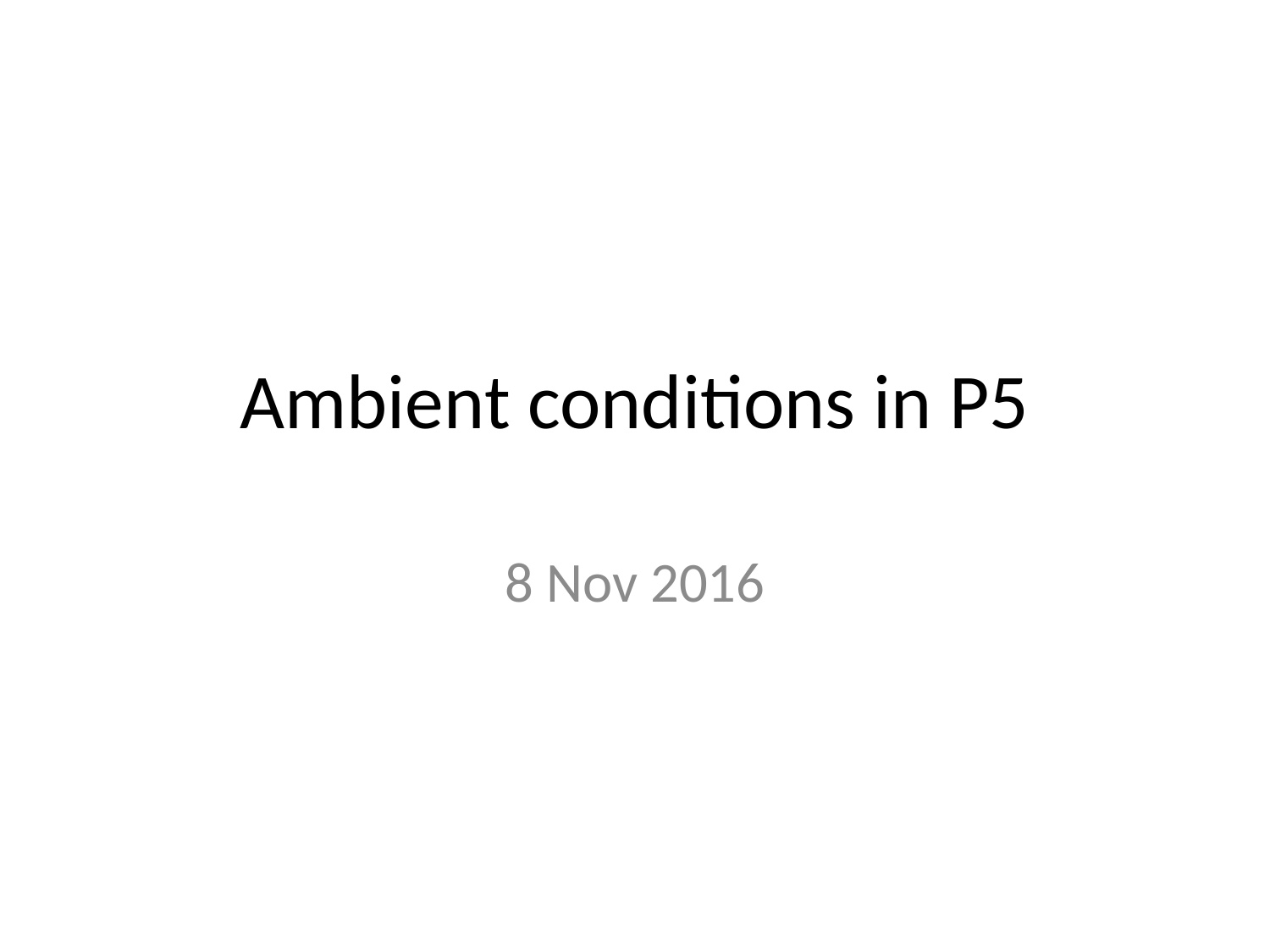

# Ambient conditions in P5
8 Nov 2016